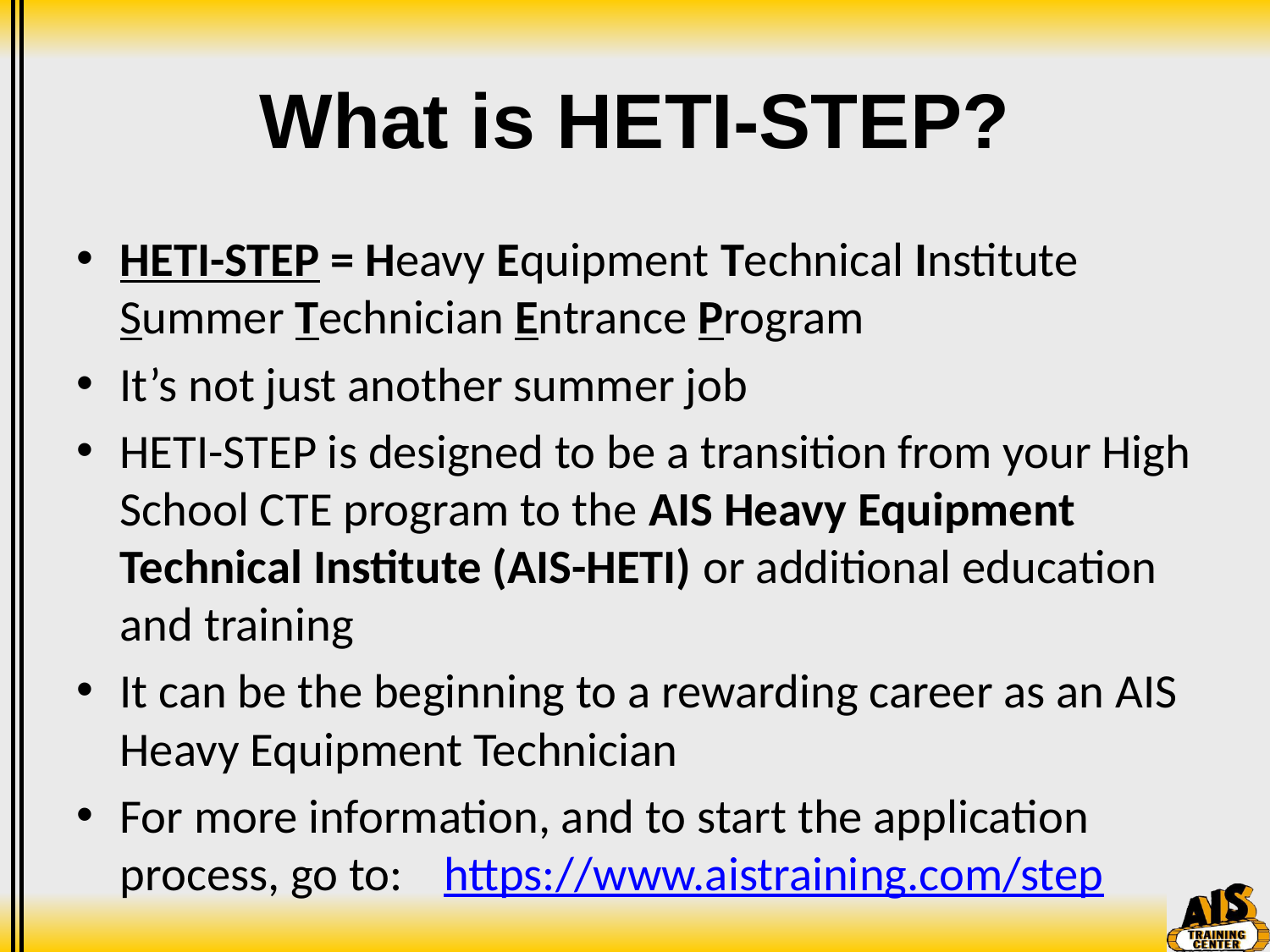

# What is HETI-STEP?
HETI-STEP = Heavy Equipment Technical Institute Summer Technician Entrance Program
It’s not just another summer job
HETI-STEP is designed to be a transition from your High School CTE program to the AIS Heavy Equipment Technical Institute (AIS-HETI) or additional education and training
It can be the beginning to a rewarding career as an AIS Heavy Equipment Technician
For more information, and to start the application process, go to: 	https://www.aistraining.com/step